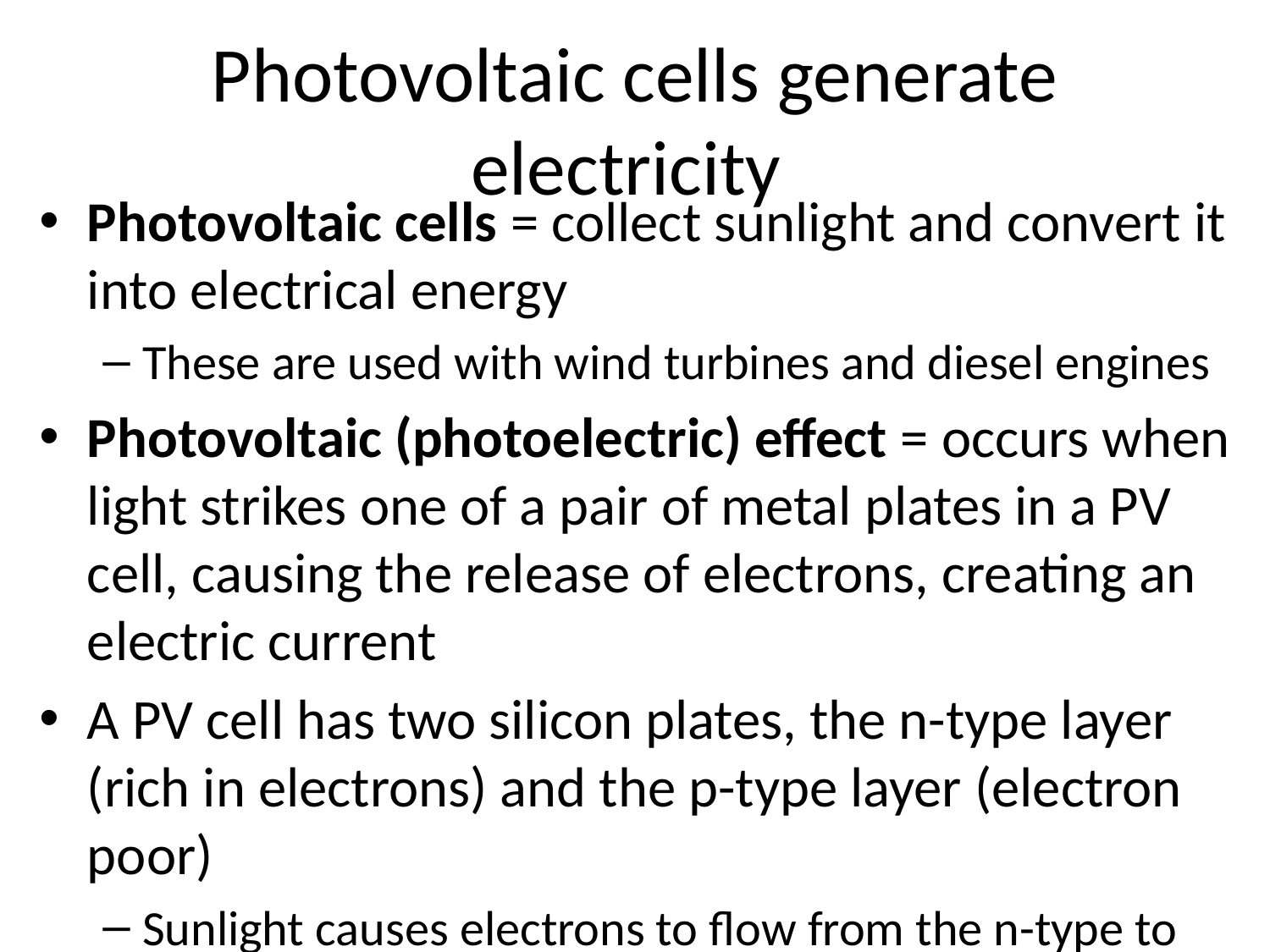

# Photovoltaic cells generate electricity
Photovoltaic cells = collect sunlight and convert it into electrical energy
These are used with wind turbines and diesel engines
Photovoltaic (photoelectric) effect = occurs when light strikes one of a pair of metal plates in a PV cell, causing the release of electrons, creating an electric current
A PV cell has two silicon plates, the n-type layer (rich in electrons) and the p-type layer (electron poor)
Sunlight causes electrons to flow from the n-type to the p-type layer, generating electricity